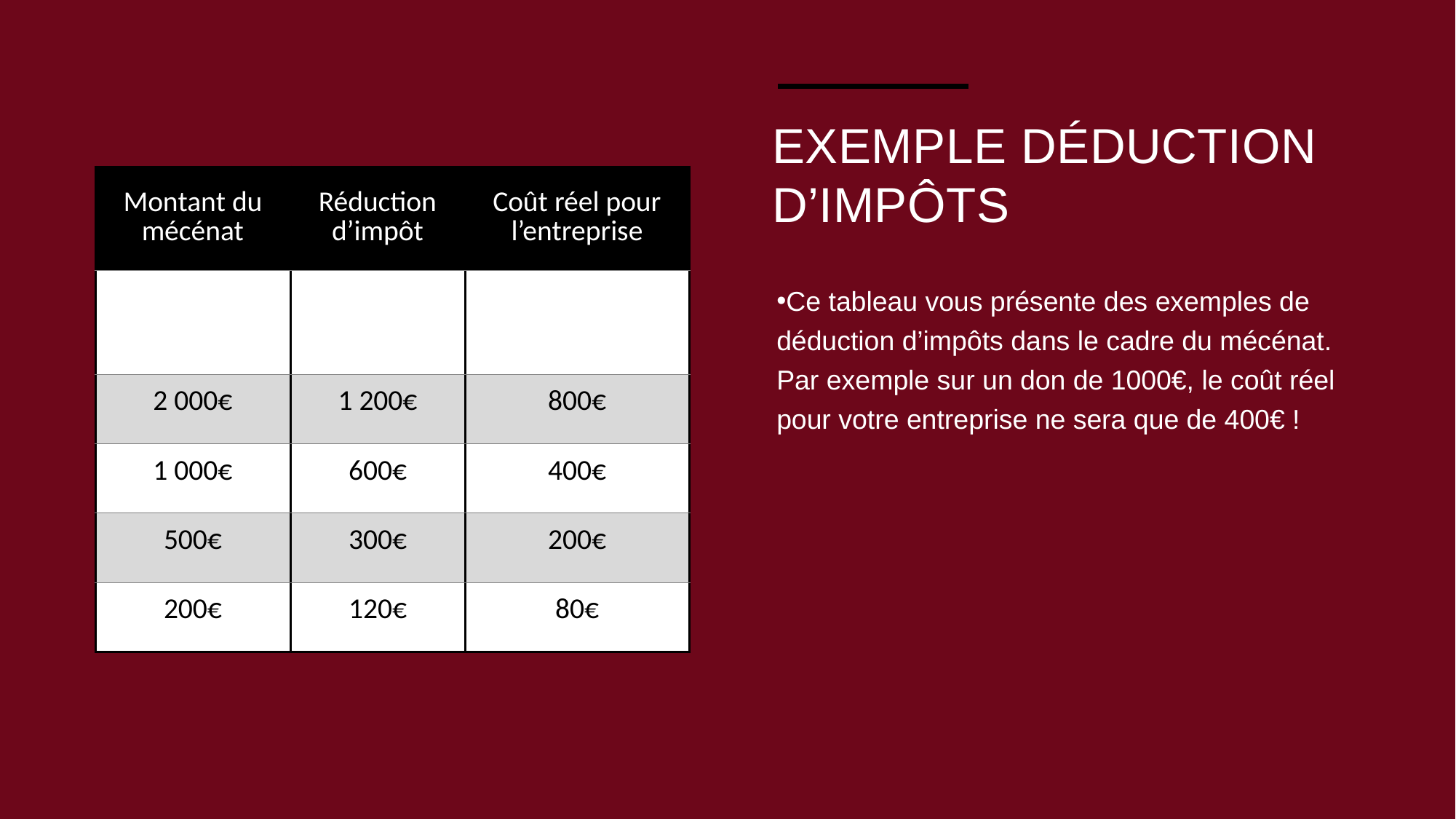

# Exemple déduction d’impôts
| Montant du mécénat | Réduction d’impôt | Coût réel pour l’entreprise |
| --- | --- | --- |
|  |  |  |
| 2 000€ | 1 200€ | 800€ |
| 1 000€ | 600€ | 400€ |
| 500€ | 300€ | 200€ |
| 200€ | 120€ | 80€ |
Ce tableau vous présente des exemples de déduction d’impôts dans le cadre du mécénat. Par exemple sur un don de 1000€, le coût réel pour votre entreprise ne sera que de 400€ !